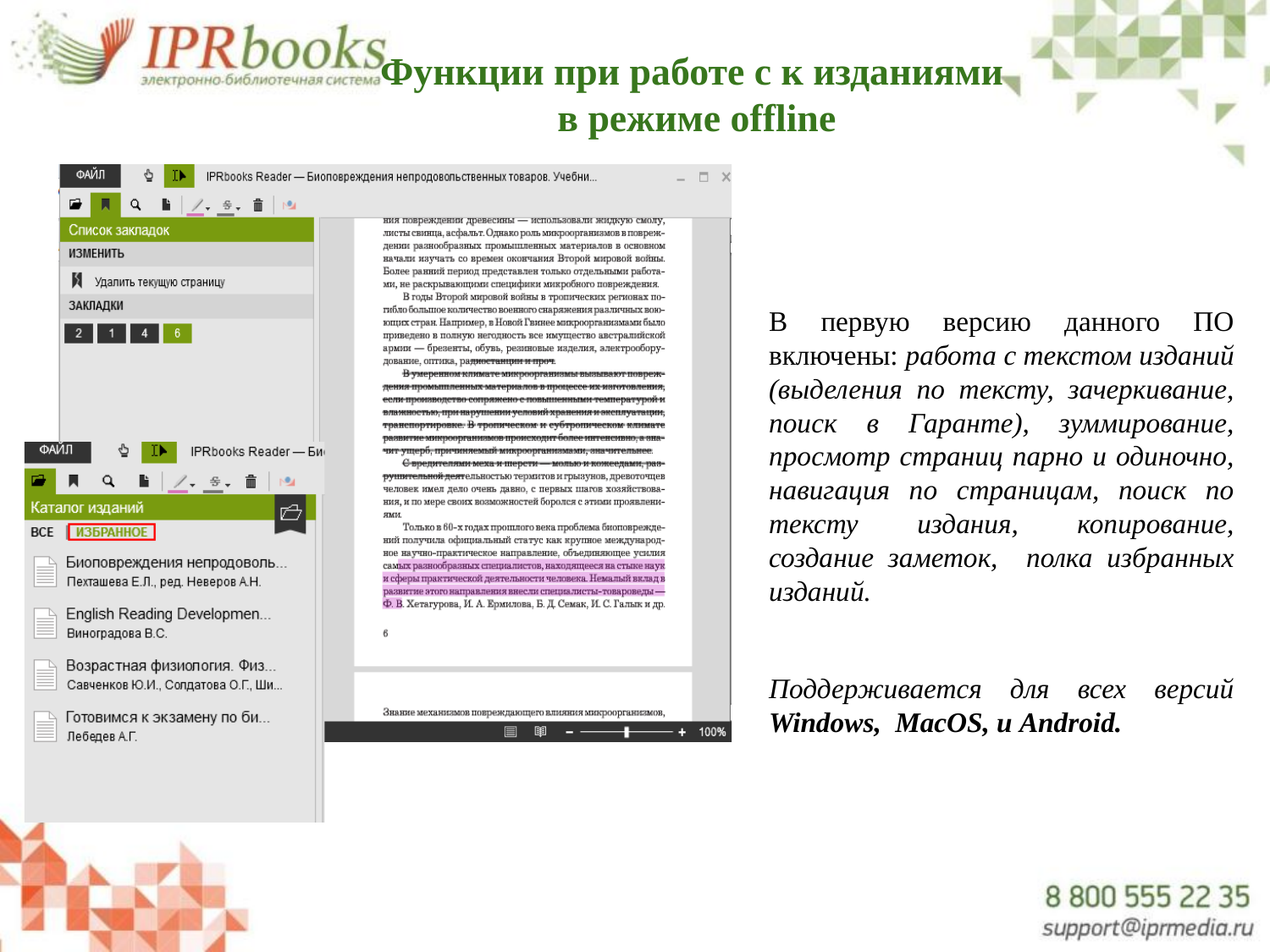

Функции при работе с к изданиями
 в режиме offline

В первую версию данного ПО включены: работа с текстом изданий (выделения по тексту, зачеркивание, поиск в Гаранте), зуммирование, просмотр страниц парно и одиночно, навигация по страницам, поиск по тексту издания, копирование, создание заметок,  полка избранных изданий.

Поддерживается для всех версий Windows,  MacOS, и Android.